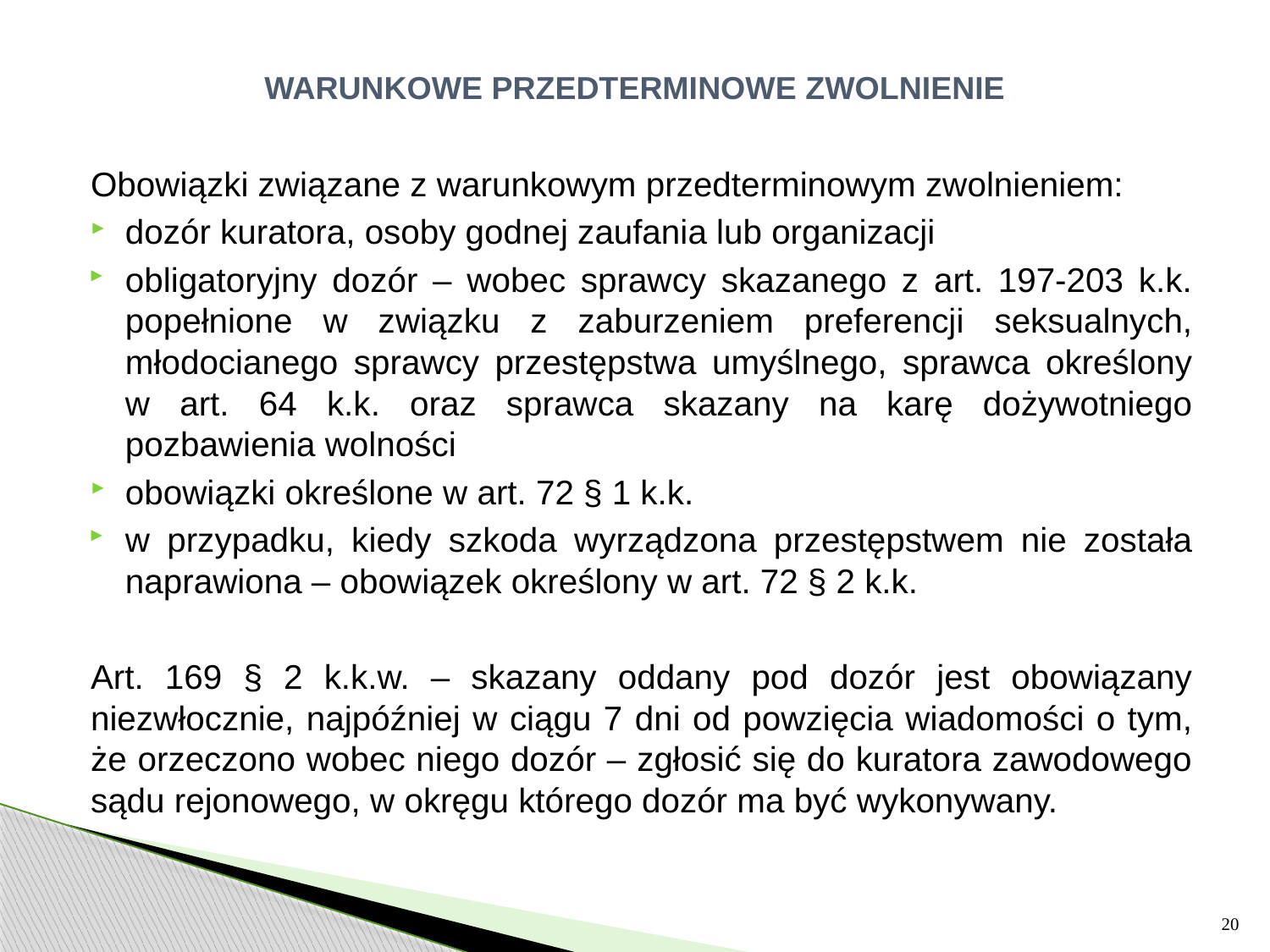

# WARUNKOWE PRZEDTERMINOWE ZWOLNIENIE
Obowiązki związane z warunkowym przedterminowym zwolnieniem:
dozór kuratora, osoby godnej zaufania lub organizacji
obligatoryjny dozór – wobec sprawcy skazanego z art. 197-203 k.k. popełnione w związku z zaburzeniem preferencji seksualnych, młodocianego sprawcy przestępstwa umyślnego, sprawca określony w art. 64 k.k. oraz sprawca skazany na karę dożywotniego pozbawienia wolności
obowiązki określone w art. 72 § 1 k.k.
w przypadku, kiedy szkoda wyrządzona przestępstwem nie została naprawiona – obowiązek określony w art. 72 § 2 k.k.

Art. 169 § 2 k.k.w. – skazany oddany pod dozór jest obowiązany niezwłocznie, najpóźniej w ciągu 7 dni od powzięcia wiadomości o tym, że orzeczono wobec niego dozór – zgłosić się do kuratora zawodowego sądu rejonowego, w okręgu którego dozór ma być wykonywany.

20